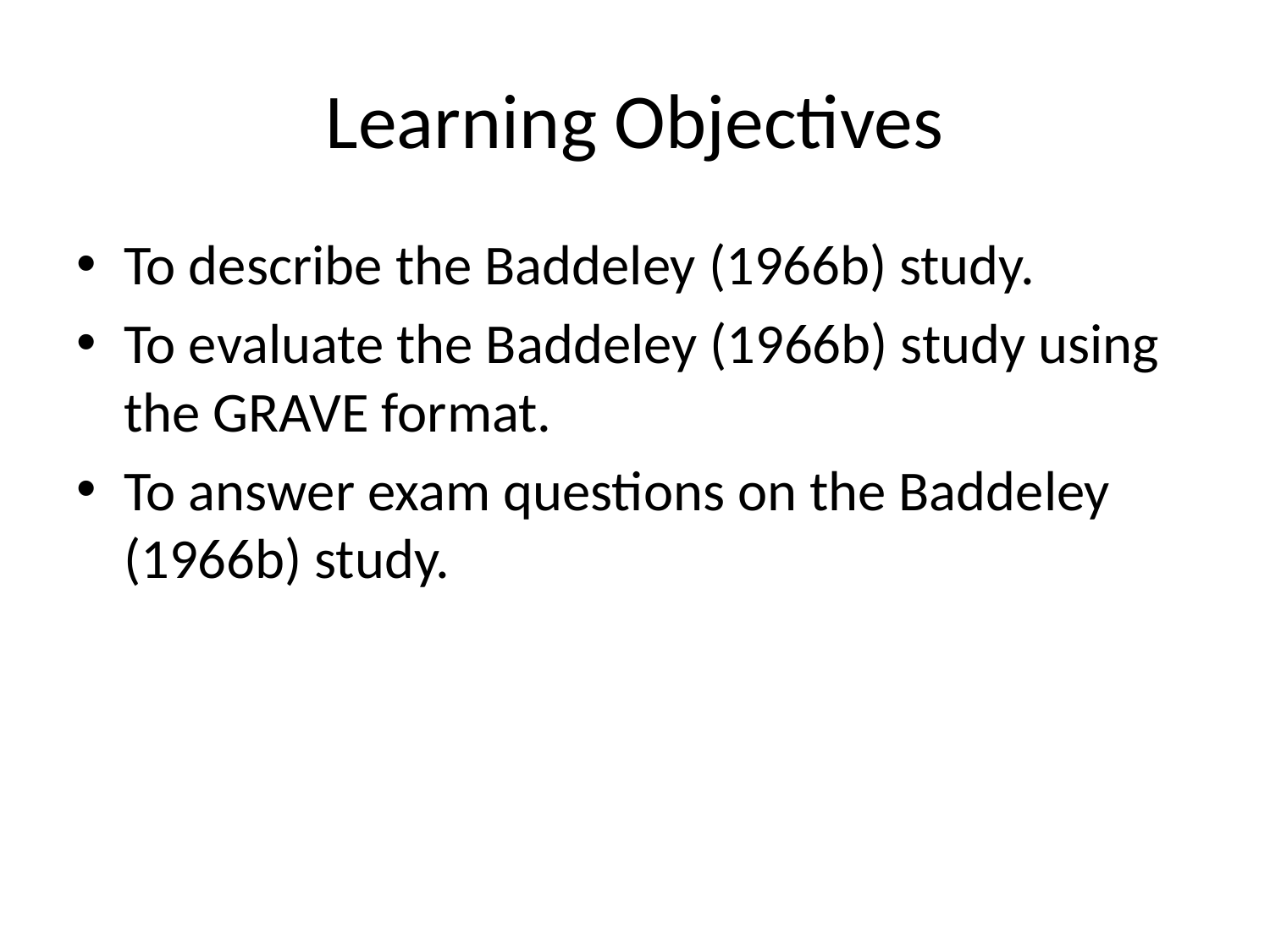

# Learning Objectives
To describe the Baddeley (1966b) study.
To evaluate the Baddeley (1966b) study using the GRAVE format.
To answer exam questions on the Baddeley (1966b) study.